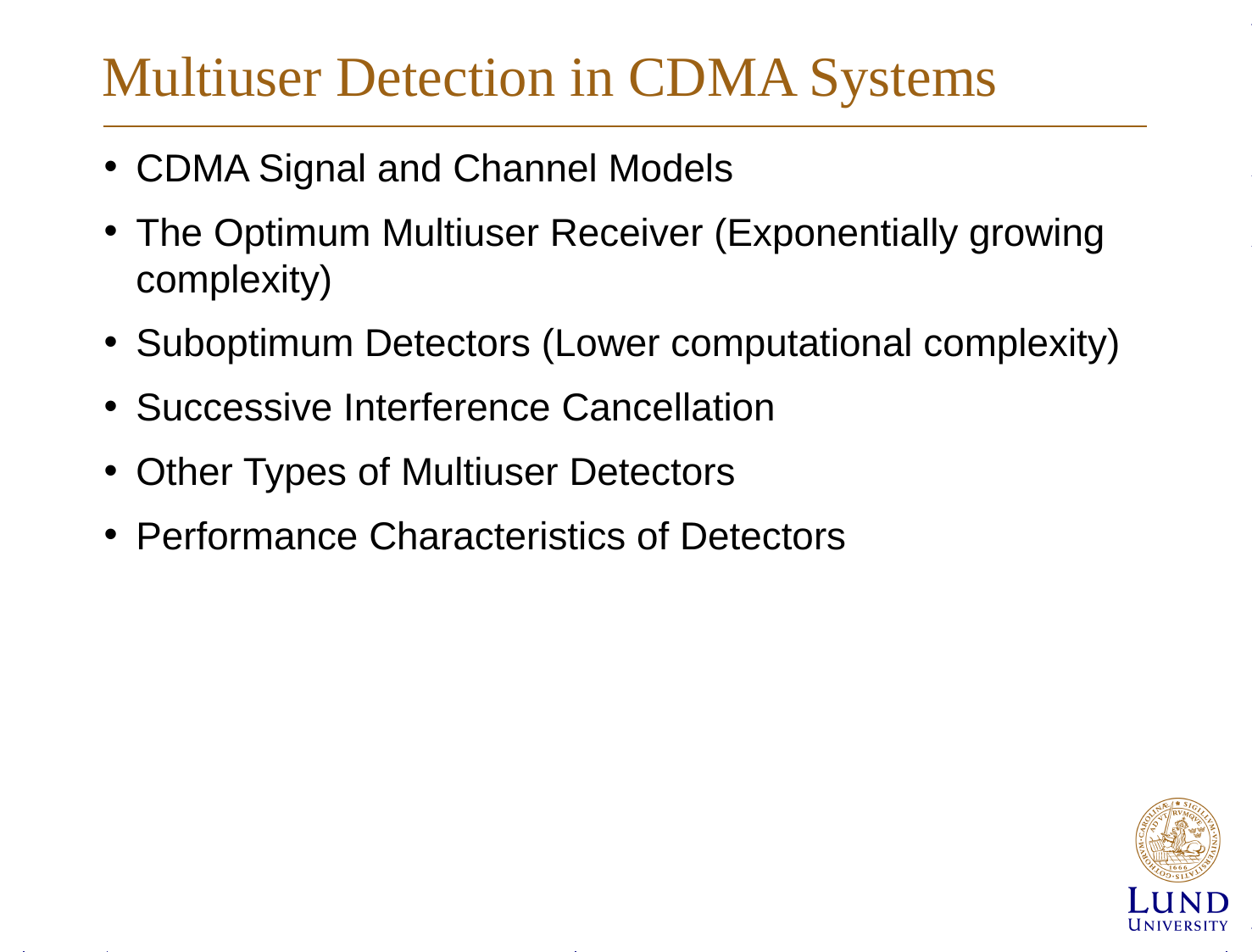

# Multiuser Detection in CDMA Systems
CDMA Signal and Channel Models
The Optimum Multiuser Receiver (Exponentially growing complexity)
Suboptimum Detectors (Lower computational complexity)
Successive Interference Cancellation
Other Types of Multiuser Detectors
Performance Characteristics of Detectors